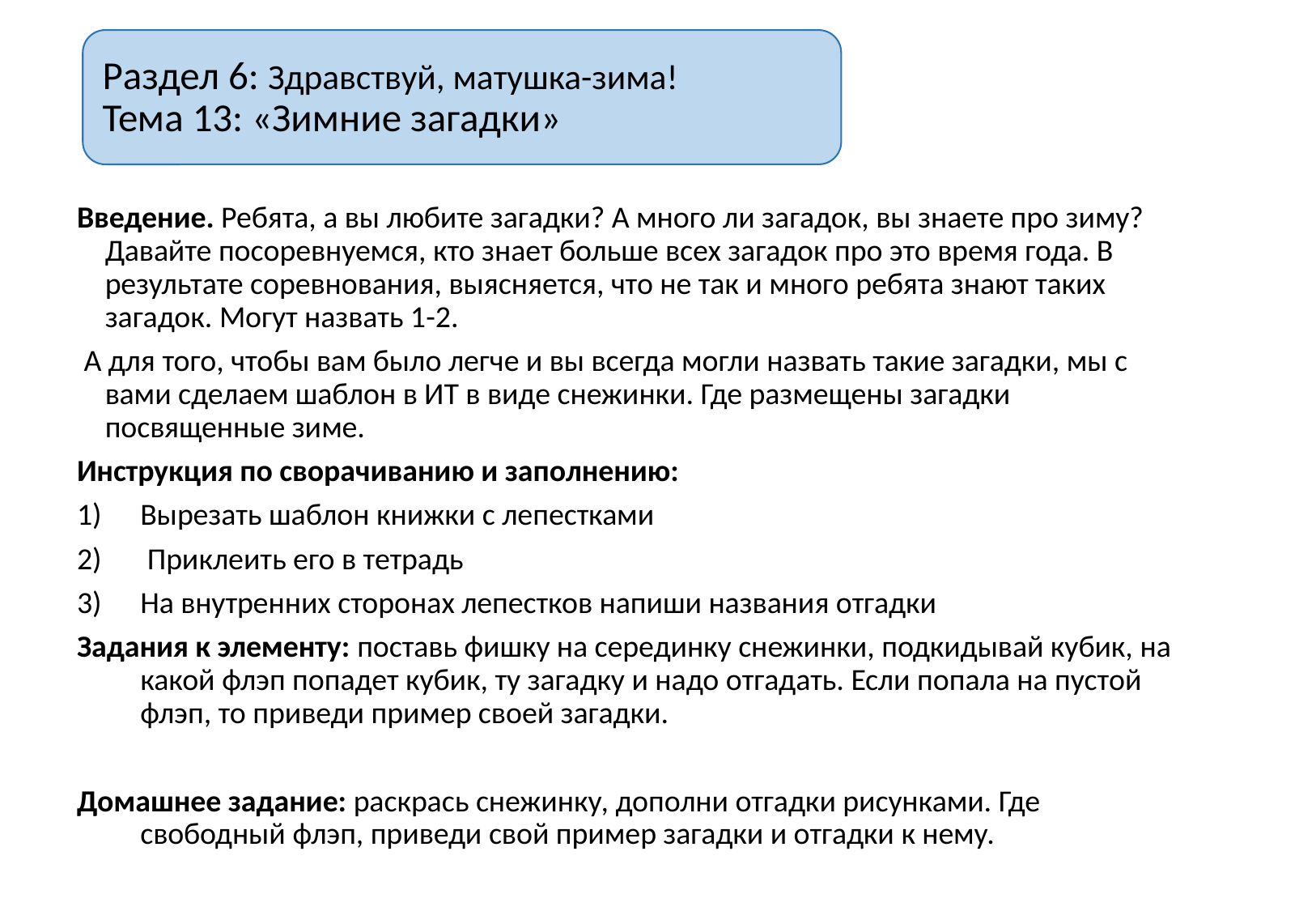

# Раздел 6: Здравствуй, матушка-зима! Тема 13: «Зимние загадки»
Введение. Ребята, а вы любите загадки? А много ли загадок, вы знаете про зиму? Давайте посоревнуемся, кто знает больше всех загадок про это время года. В результате соревнования, выясняется, что не так и много ребята знают таких загадок. Могут назвать 1-2.
 А для того, чтобы вам было легче и вы всегда могли назвать такие загадки, мы с вами сделаем шаблон в ИТ в виде снежинки. Где размещены загадки посвященные зиме.
Инструкция по сворачиванию и заполнению:
Вырезать шаблон книжки с лепестками
 Приклеить его в тетрадь
На внутренних сторонах лепестков напиши названия отгадки
Задания к элементу: поставь фишку на серединку снежинки, подкидывай кубик, на какой флэп попадет кубик, ту загадку и надо отгадать. Если попала на пустой флэп, то приведи пример своей загадки.

Домашнее задание: раскрась снежинку, дополни отгадки рисунками. Где свободный флэп, приведи свой пример загадки и отгадки к нему.